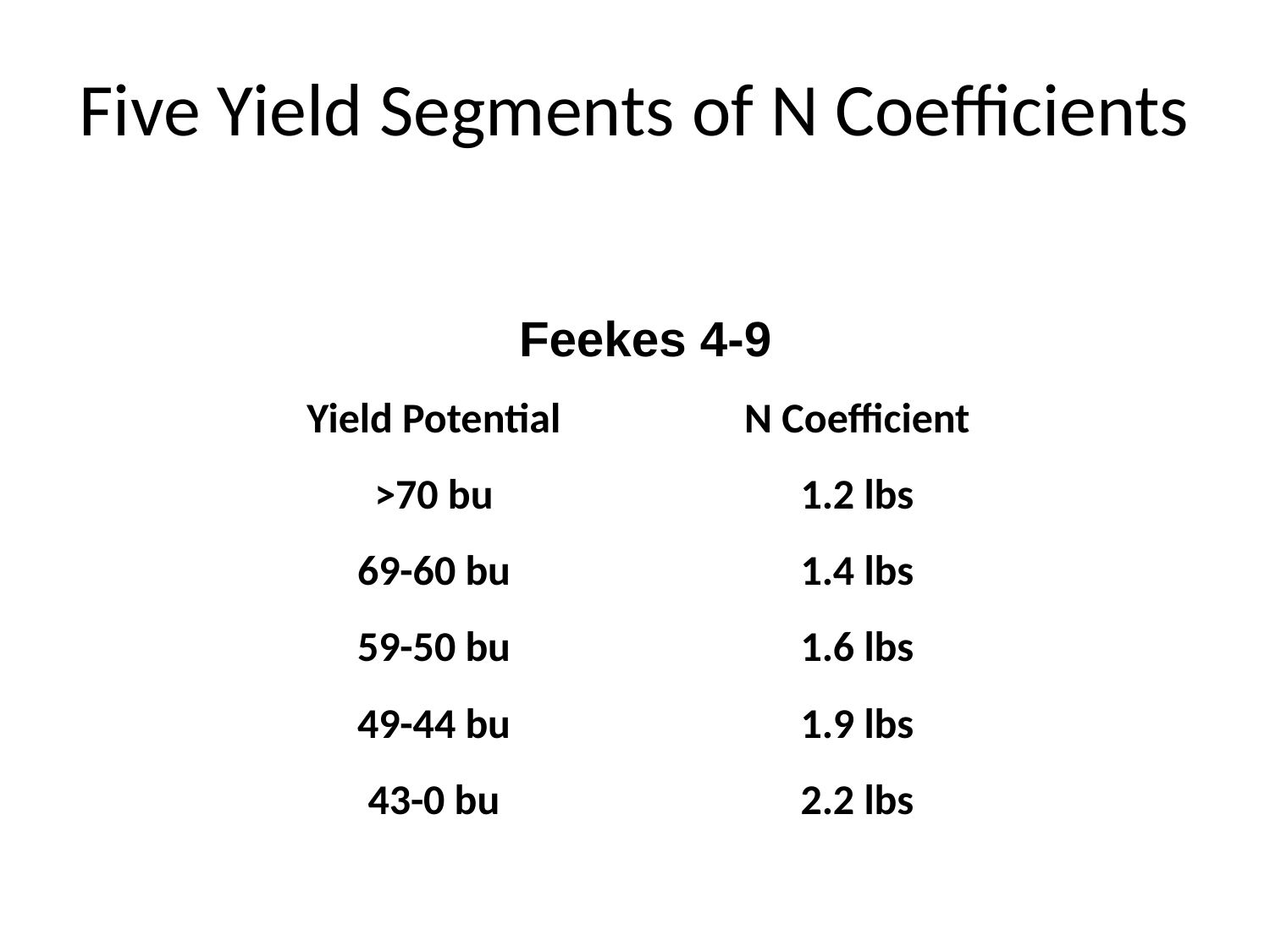

# Five Yield Segments of N Coefficients
| Feekes 4-9 |  |
| --- | --- |
| Yield Potential | N Coefficient |
| >70 bu | 1.2 lbs |
| 69-60 bu | 1.4 lbs |
| 59-50 bu | 1.6 lbs |
| 49-44 bu | 1.9 lbs |
| 43-0 bu | 2.2 lbs |